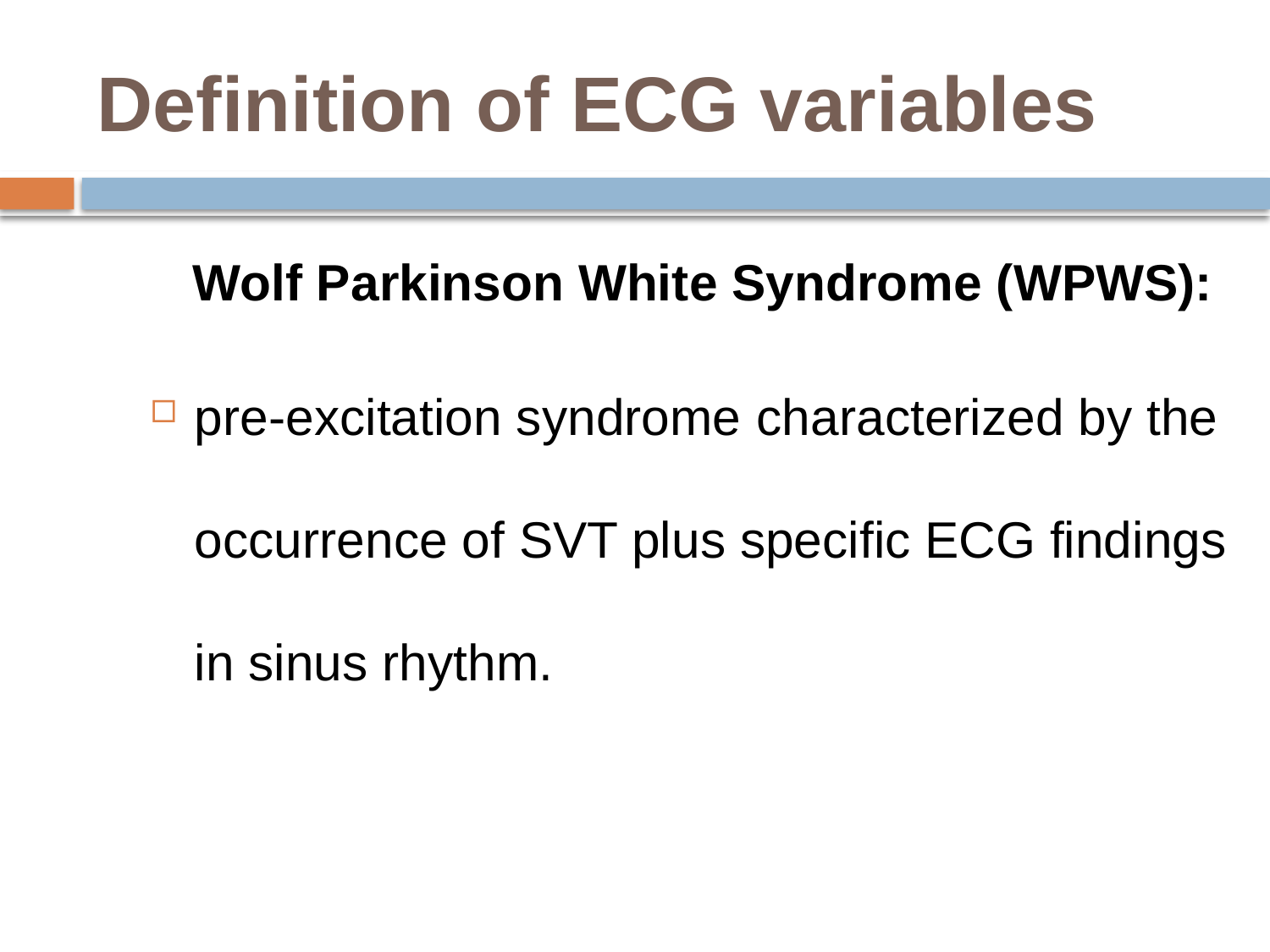

# Definition of ECG variables
   Wolf Parkinson White Syndrome (WPWS):
pre-excitation syndrome characterized by the occurrence of SVT plus specific ECG findings in sinus rhythm.